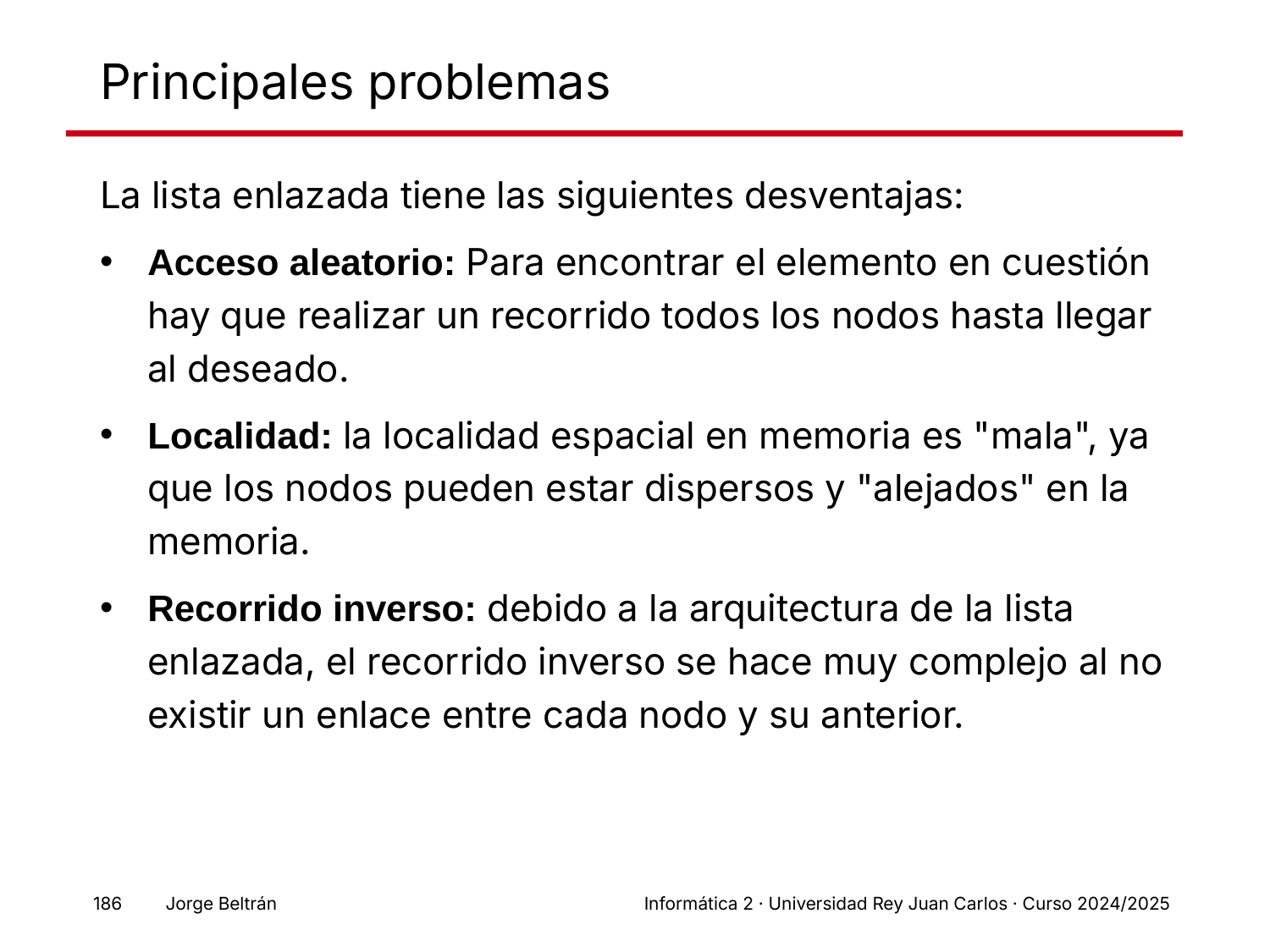

# Principales problemas
La lista enlazada tiene las siguientes desventajas:
Acceso aleatorio: Para encontrar el elemento en cuestión hay que realizar un recorrido todos los nodos hasta llegar al deseado.
Localidad: la localidad espacial en memoria es "mala", ya que los nodos pueden estar dispersos y "alejados" en la memoria.
Recorrido inverso: debido a la arquitectura de la lista enlazada, el recorrido inverso se hace muy complejo al no existir un enlace entre cada nodo y su anterior.